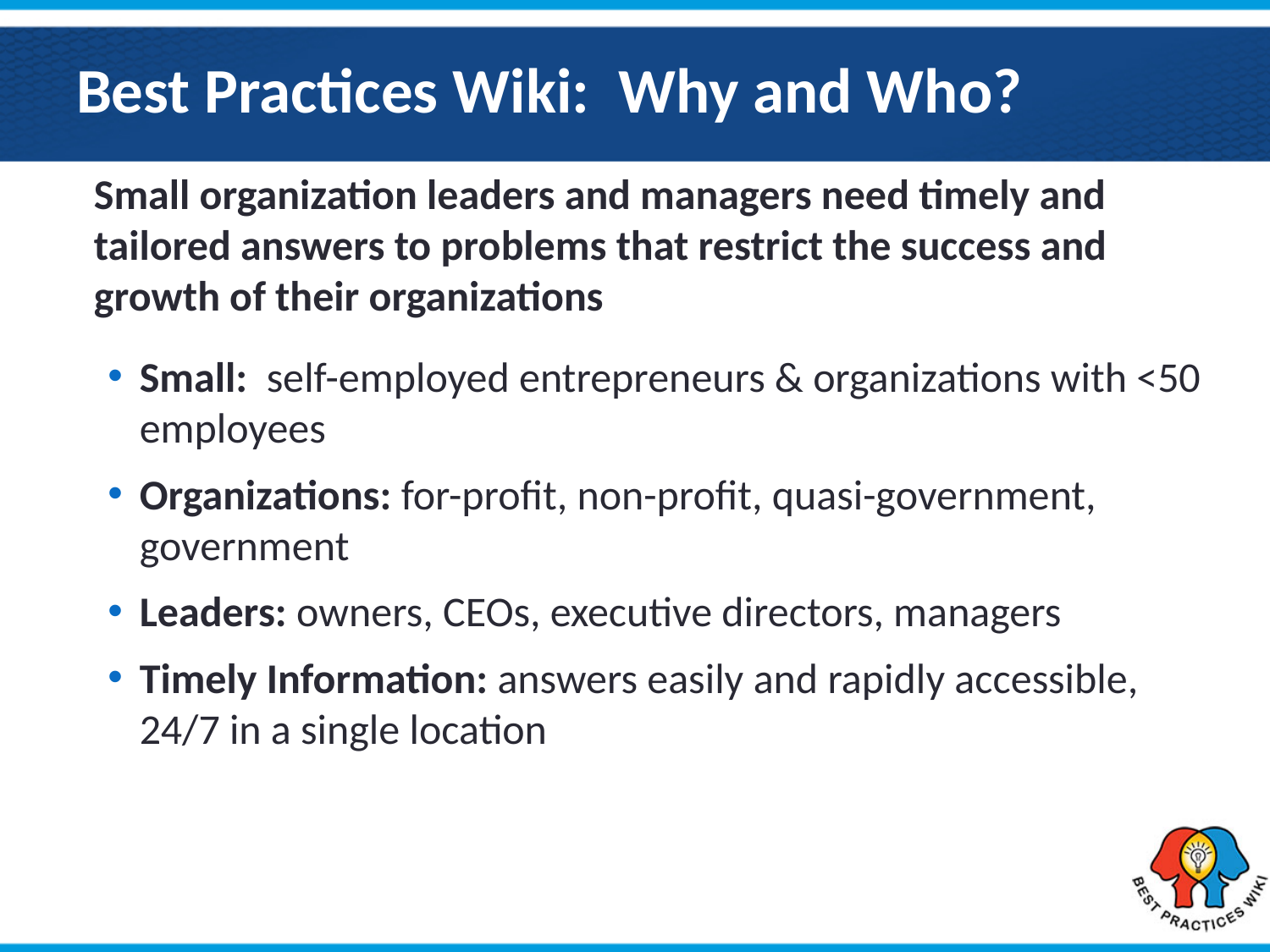

# Best Practices Wiki:  Why and Who?
Small organization leaders and managers need timely and tailored answers to problems that restrict the success and growth of their organizations
Small:  self-employed entrepreneurs & organizations with <50 employees
Organizations: for-profit, non-profit, quasi-government, government
Leaders: owners, CEOs, executive directors, managers
Timely Information: answers easily and rapidly accessible, 24/7 in a single location